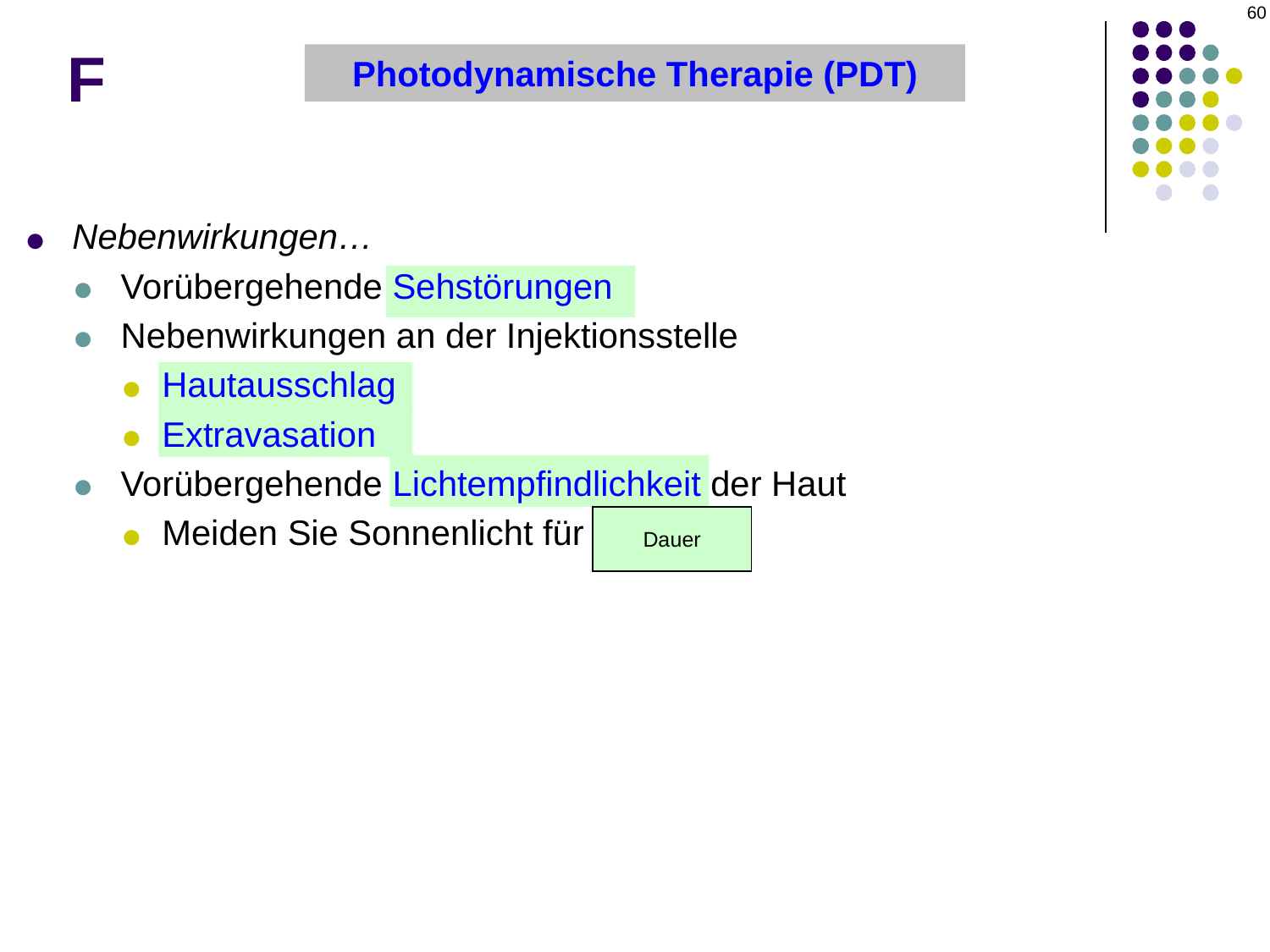

60
# F
Photodynamische Therapie (PDT)
Nebenwirkungen…
Vorübergehende Sehstörungen
Nebenwirkungen an der Injektionsstelle
Hautausschlag
Extravasation
Vorübergehende Lichtempfindlichkeit der Haut
Meiden Sie Sonnenlicht für 5 Tage

Dauer